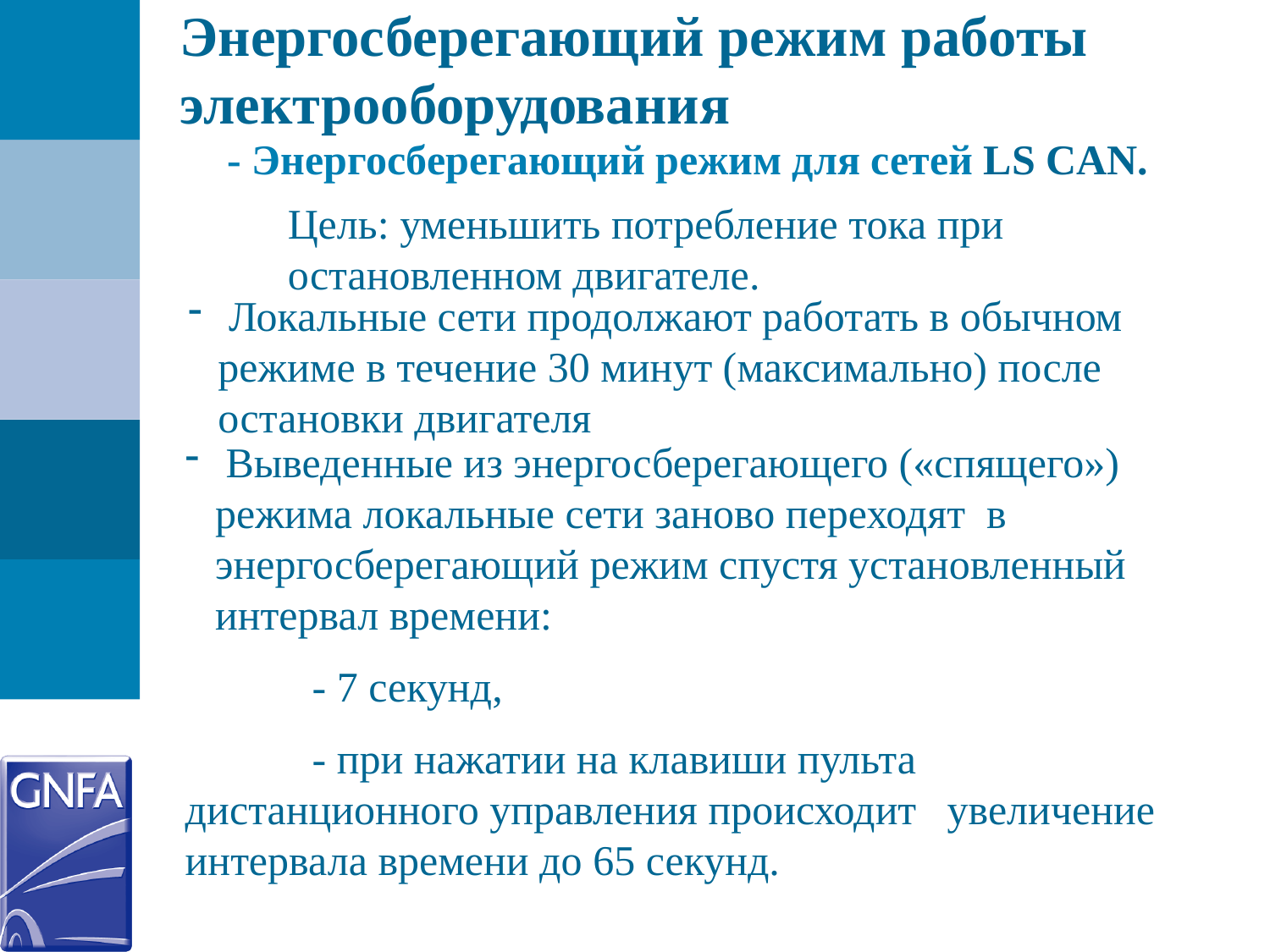

Энергосберегающий режим работы электрооборудования
- Энергосберегающий режим для сетей LS CAN.

Цель: уменьшить потребление тока при остановленном двигателе.

 Локальные сети продолжают работать в обычном режиме в течение 30 минут (максимально) после остановки двигателя

 Выведенные из энергосберегающего («спящего») режима локальные сети заново переходят  в энергосберегающий режим спустя установленный интервал времени:
	- 7 секунд,
	- при нажатии на клавиши пульта 	дистанционного управления происходит 	увеличение интервала времени до 65 секунд.